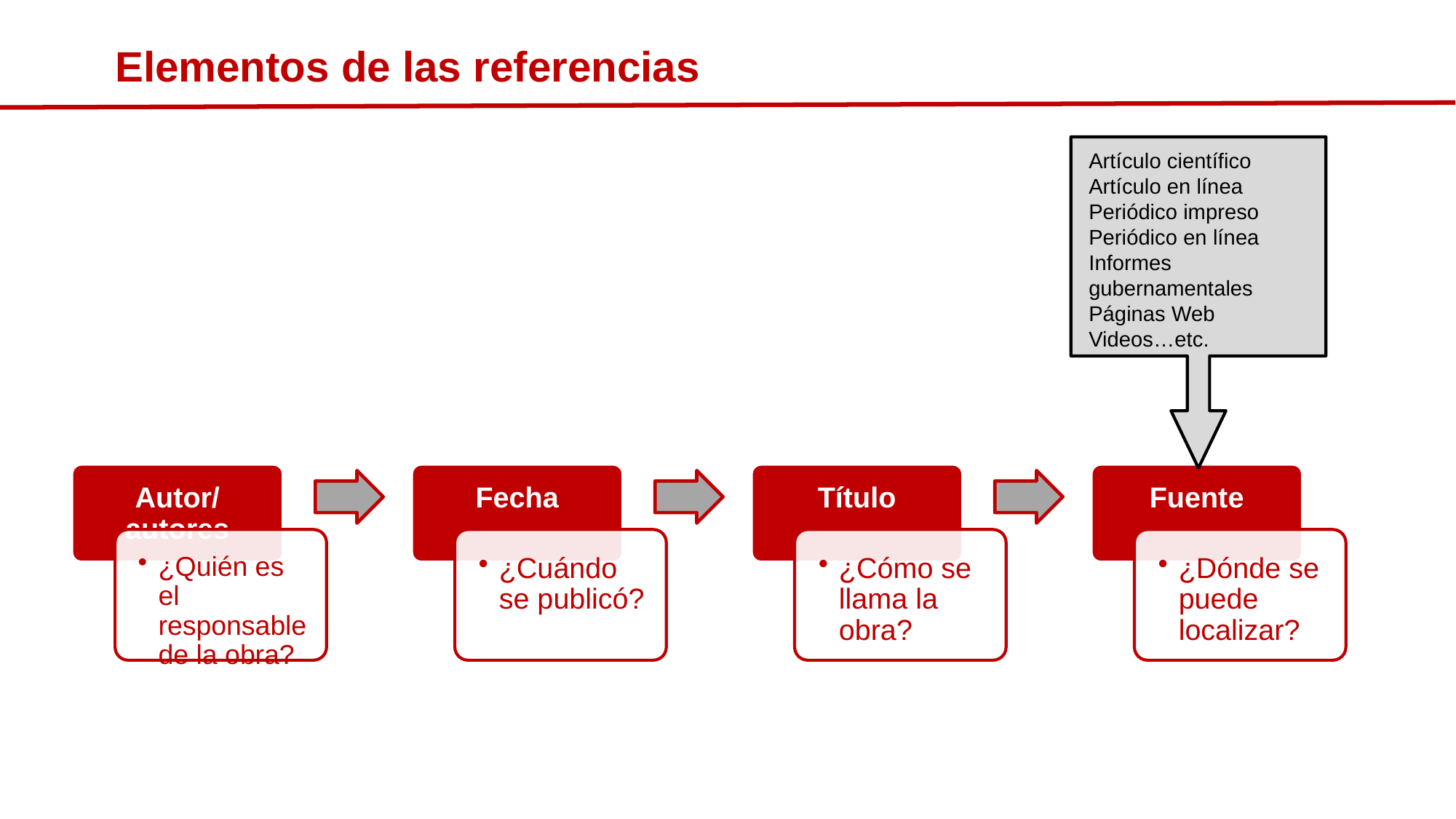

# Elementos de las referencias

Artículo científico
Artículo en línea
Periódico impreso
Periódico en línea
Informes gubernamentales
Páginas Web
Videos…etc.
Autor/autores
¿Quién es el responsable de la obra?

Fecha
¿Cuándo se publicó?

Título
¿Cómo se llama la obra?

Fuente
¿Dónde se puede localizar?